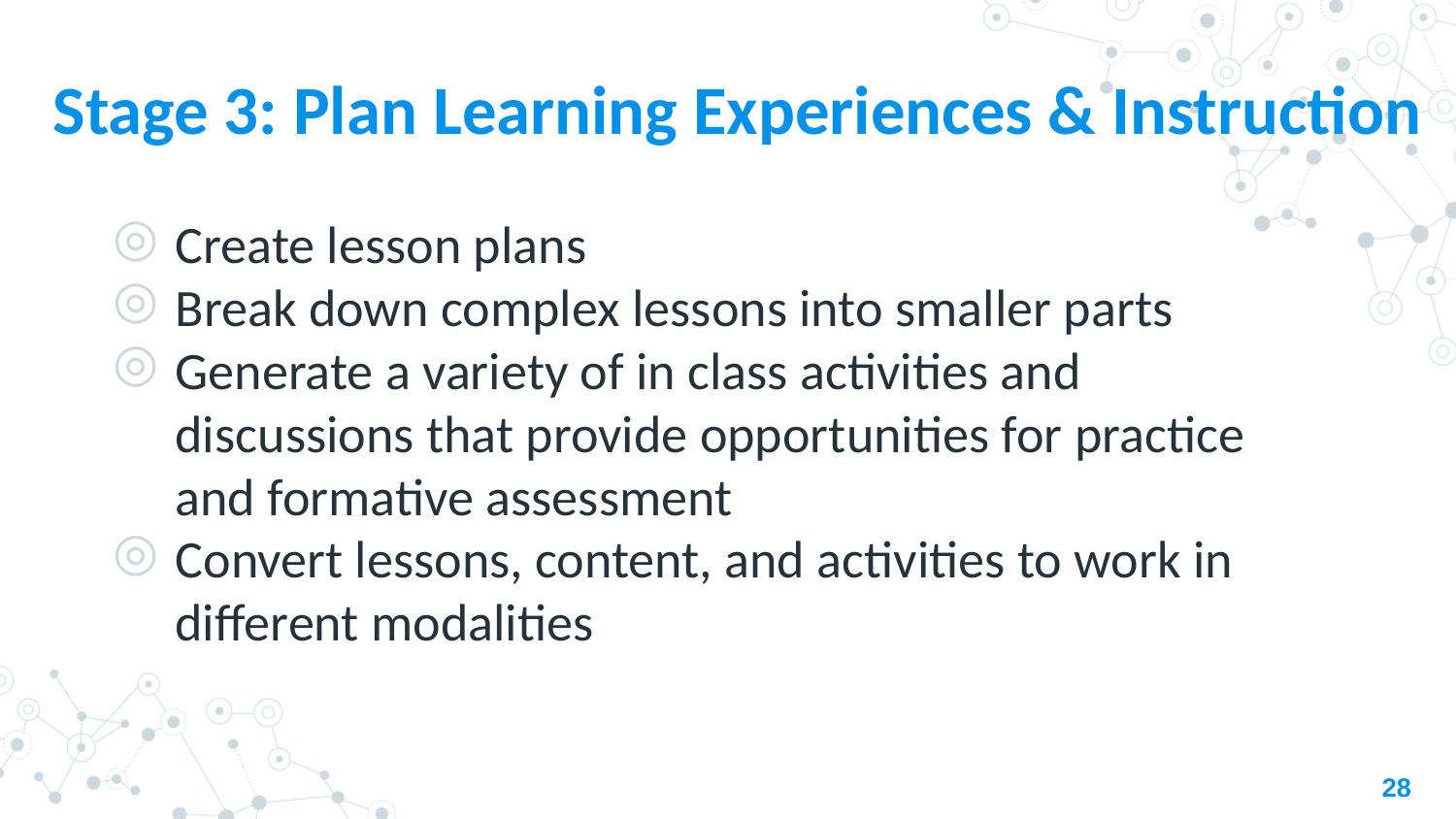

# Stage 3: Plan Learning Experiences & Instruction
Create lesson plans
Break down complex lessons into smaller parts
Generate a variety of in class activities and discussions that provide opportunities for practice and formative assessment
Convert lessons, content, and activities to work in different modalities

28